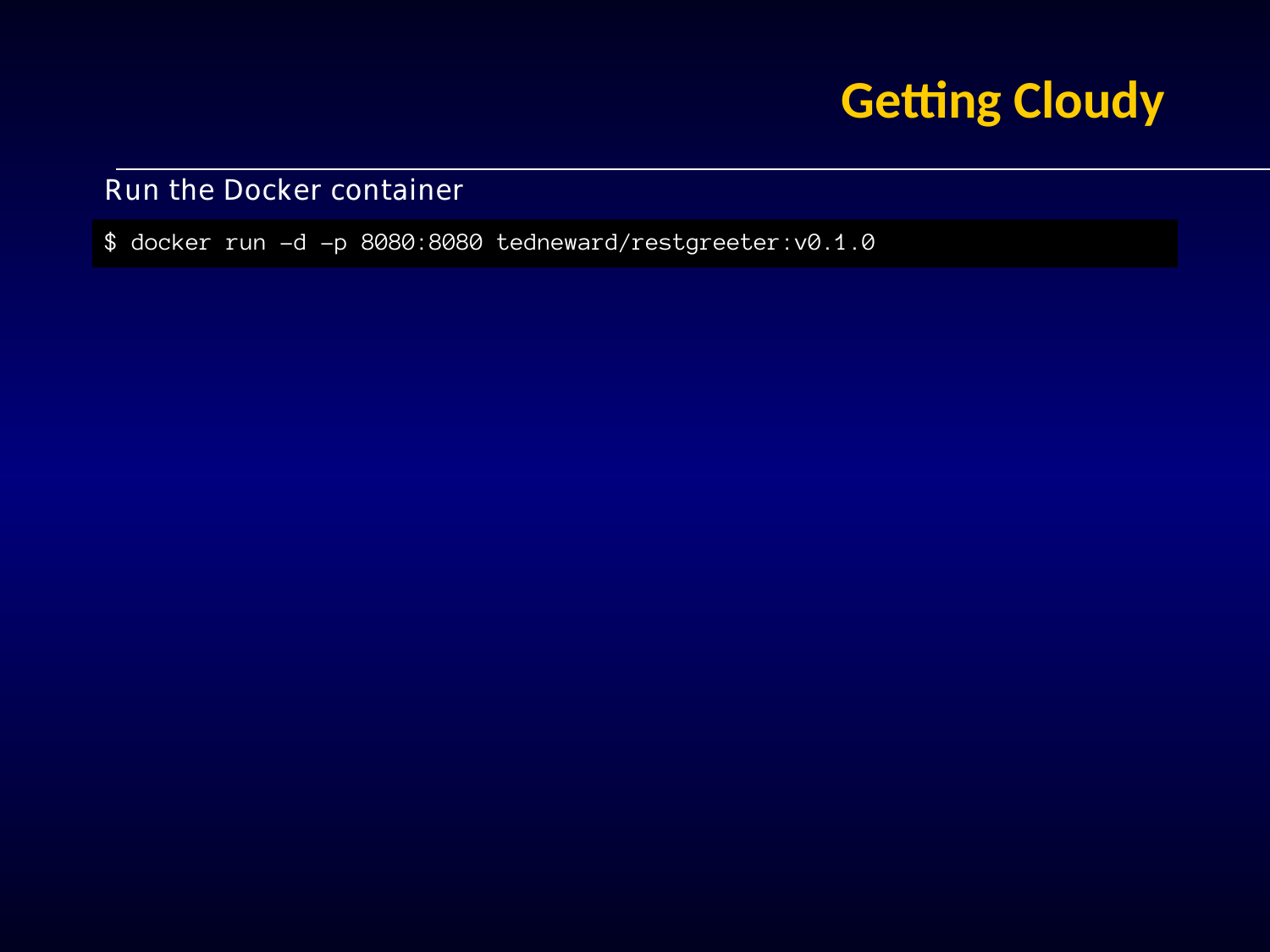

# Getting Cloudy
Run the Docker container
$ docker run -d -p 8080:8080 tedneward/restgreeter:v0.1.0